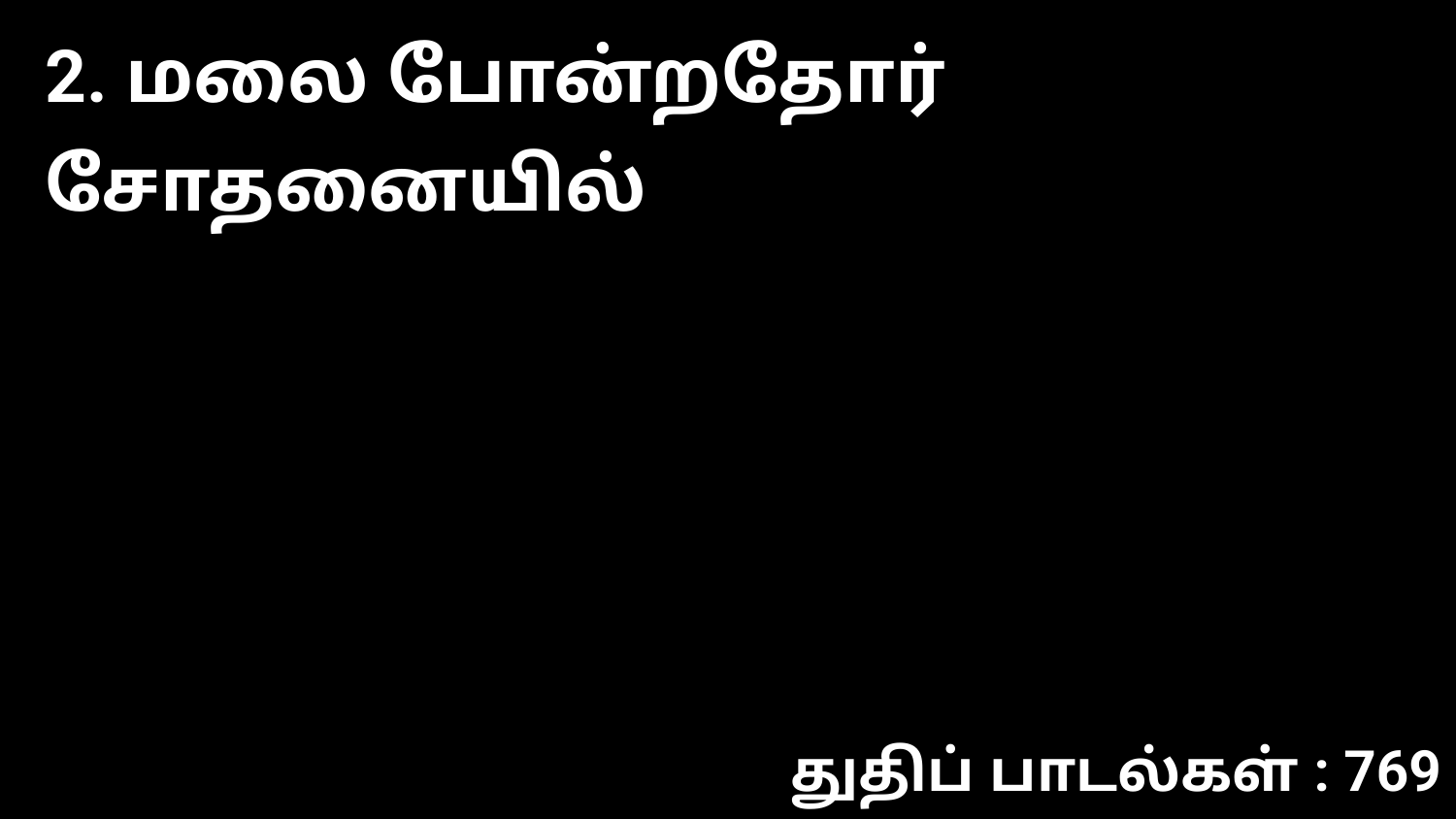

2. மலை போன்றதோர் சோதனையில்
துதிப் பாடல்கள் : 769